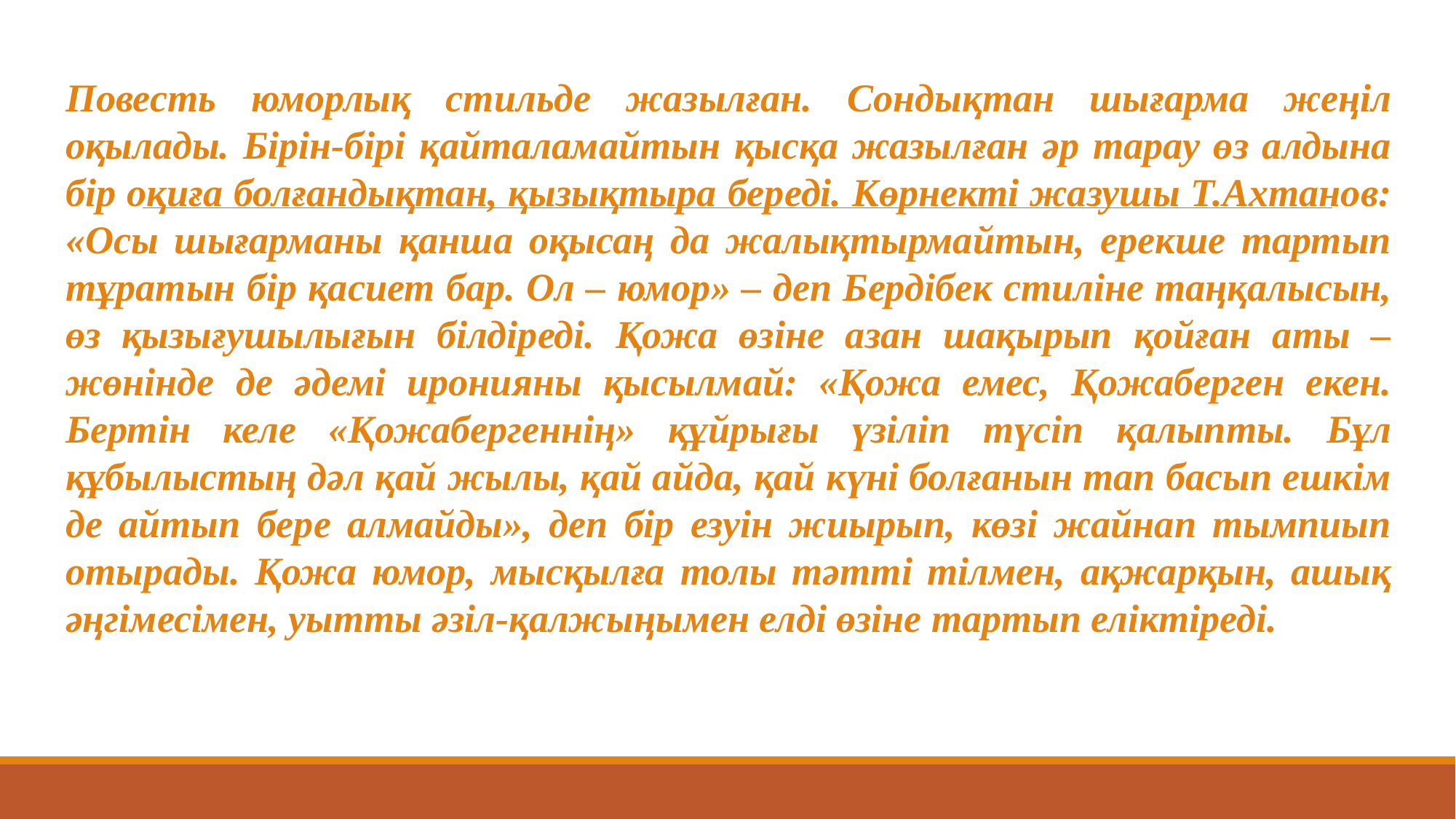

Повесть юморлық стильде жазылған. Сондықтан шығарма жеңіл оқылады. Бірін-бірі қайталамайтын қысқа жазылған әр тарау өз алдына бір оқиға болғандықтан, қызықтыра береді. Көрнекті жазушы Т.Ахтанов: «Осы шығарманы қанша оқысаң да жалықтырмайтын, ерекше тартып тұратын бір қасиет бар. Ол – юмор» – деп Бердібек стиліне таңқалысын, өз қызығушылығын білдіреді. Қожа өзіне азан шақырып қойған аты – жөнінде де әдемі иронияны қысылмай: «Қожа емес, Қожаберген екен. Бертін келе «Қожабергеннің» құйрығы үзіліп түсіп қалыпты. Бұл құбылыстың дәл қай жылы, қай айда, қай күні болғанын тап басып ешкім де айтып бере алмайды», деп бір езуін жиырып, көзі жайнап тымпиып отырады. Қожа юмор, мысқылға толы тәтті тілмен, ақжарқын, ашық әңгімесімен, уытты әзіл-қалжыңымен елді өзіне тартып еліктіреді.